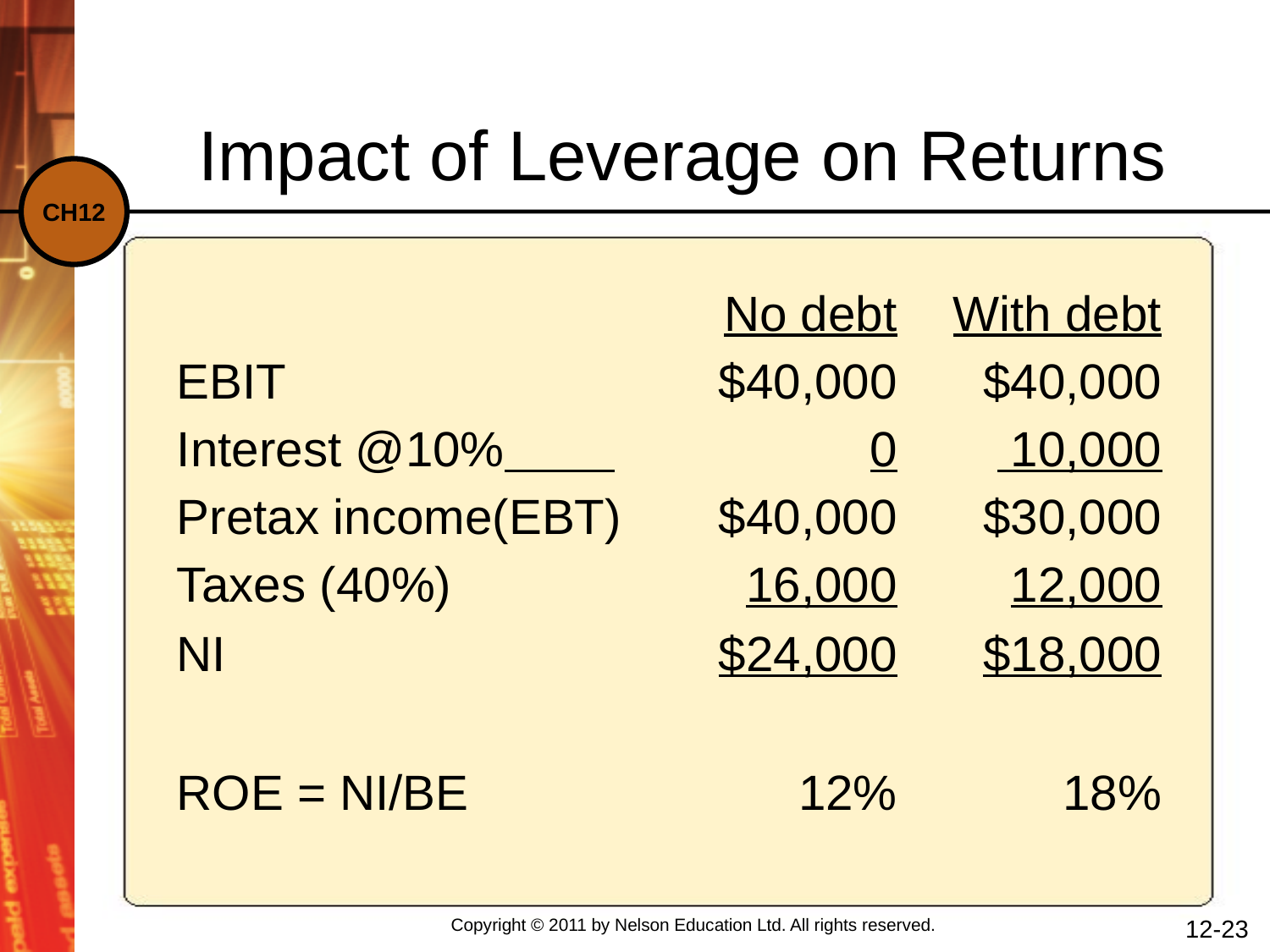

Impact of Leverage on Returns
|  | No debt | With debt |
| --- | --- | --- |
| EBIT | $40,000 | $40,000 |
| Interest @10% | 0 | 10,000 |
| Pretax income(EBT) | $40,000 | $30,000 |
| Taxes (40%) | 16,000 | 12,000 |
| NI | $24,000 | $18,000 |
|  |  |  |
| ROE = NI/BE | 12% | 18% |
12-23
Copyright © 2011 by Nelson Education Ltd. All rights reserved.